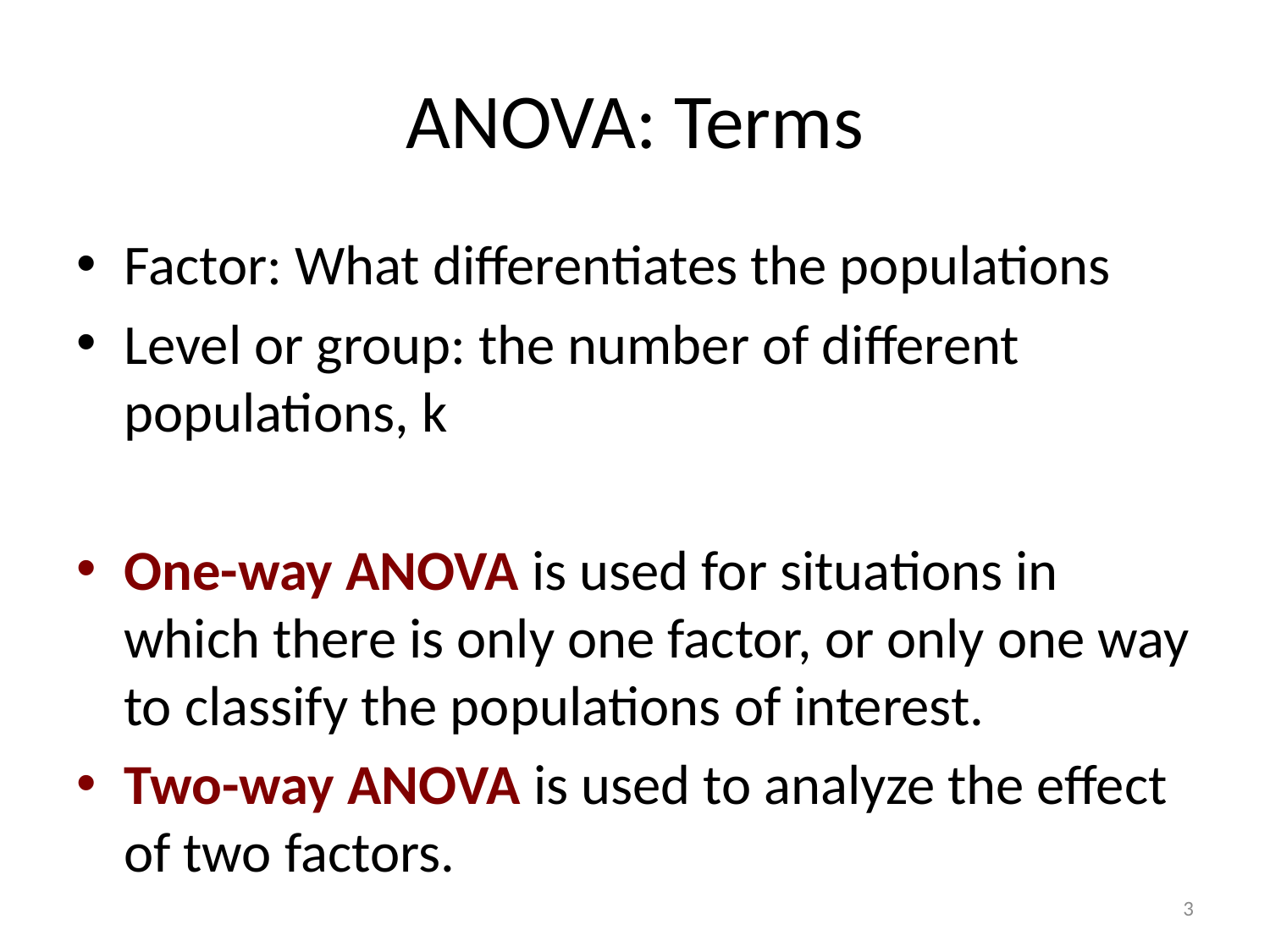

# ANOVA: Terms
Factor: What differentiates the populations
Level or group: the number of different populations, k

One-way ANOVA is used for situations in which there is only one factor, or only one way to classify the populations of interest.
Two-way ANOVA is used to analyze the effect of two factors.
3